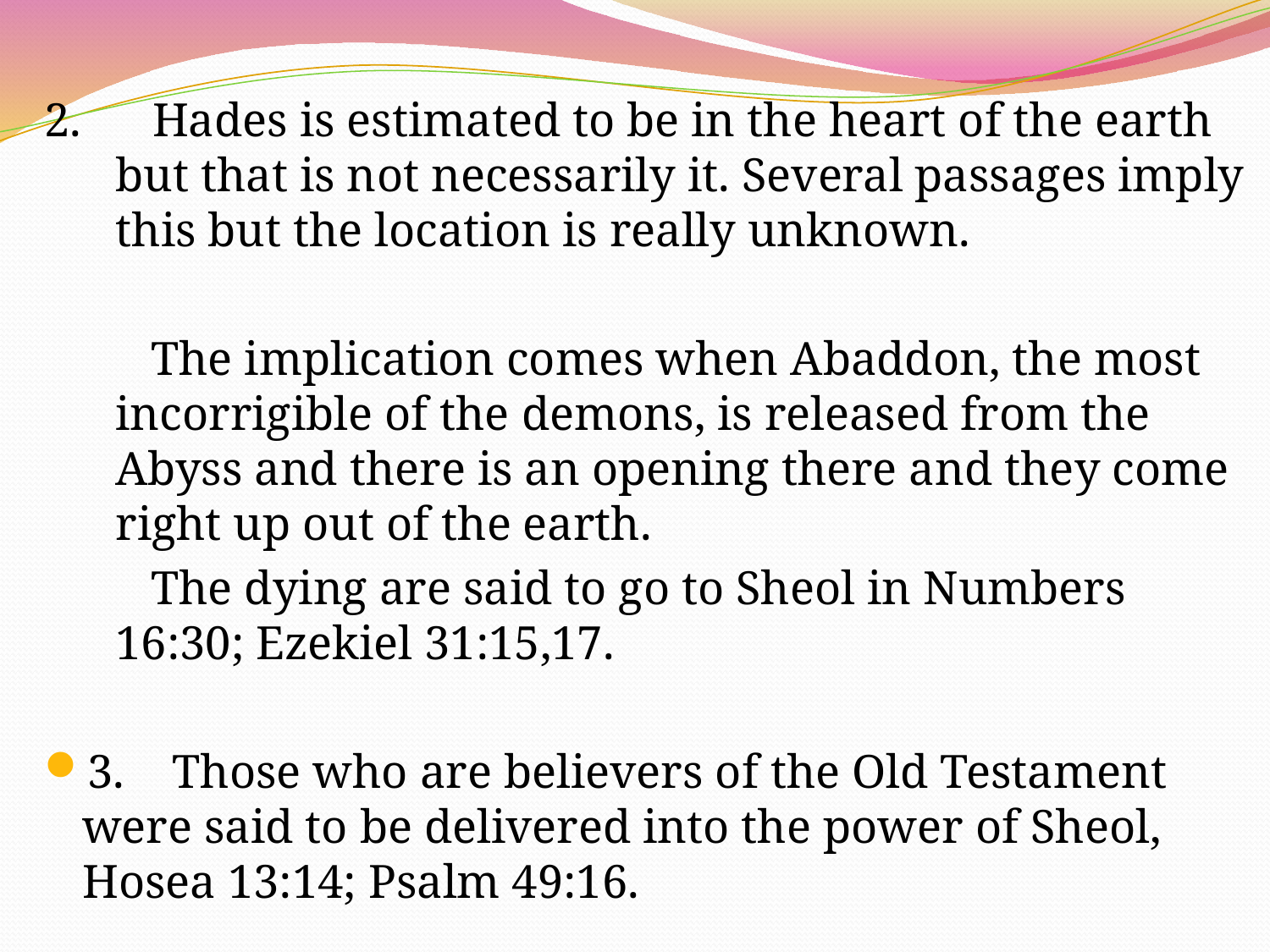

2.      Hades is estimated to be in the heart of the earth but that is not necessarily it. Several passages imply this but the location is really unknown.

         The implication comes when Abaddon, the most incorrigible of the demons, is released from the Abyss and there is an opening there and they come right up out of the earth.
         The dying are said to go to Sheol in Numbers 16:30; Ezekiel 31:15,17.

3.    Those who are believers of the Old Testament were said to be delivered into the power of Sheol, Hosea 13:14; Psalm 49:16.